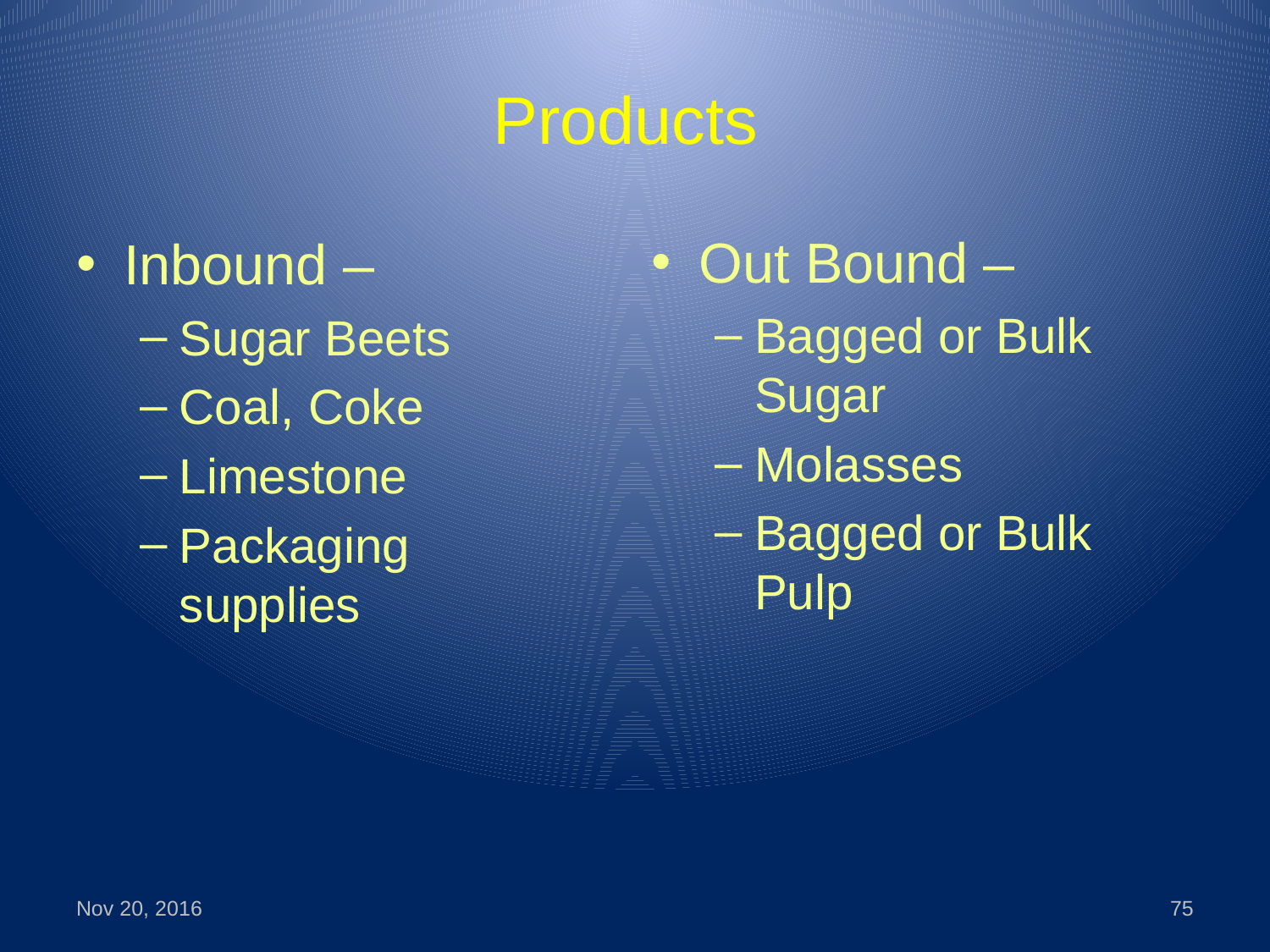

# Products
Out Bound –
Bagged or Bulk Sugar
Molasses
Bagged or Bulk Pulp

Inbound –
Sugar Beets
Coal, Coke
Limestone
Packaging supplies
Nov 20, 2016
75